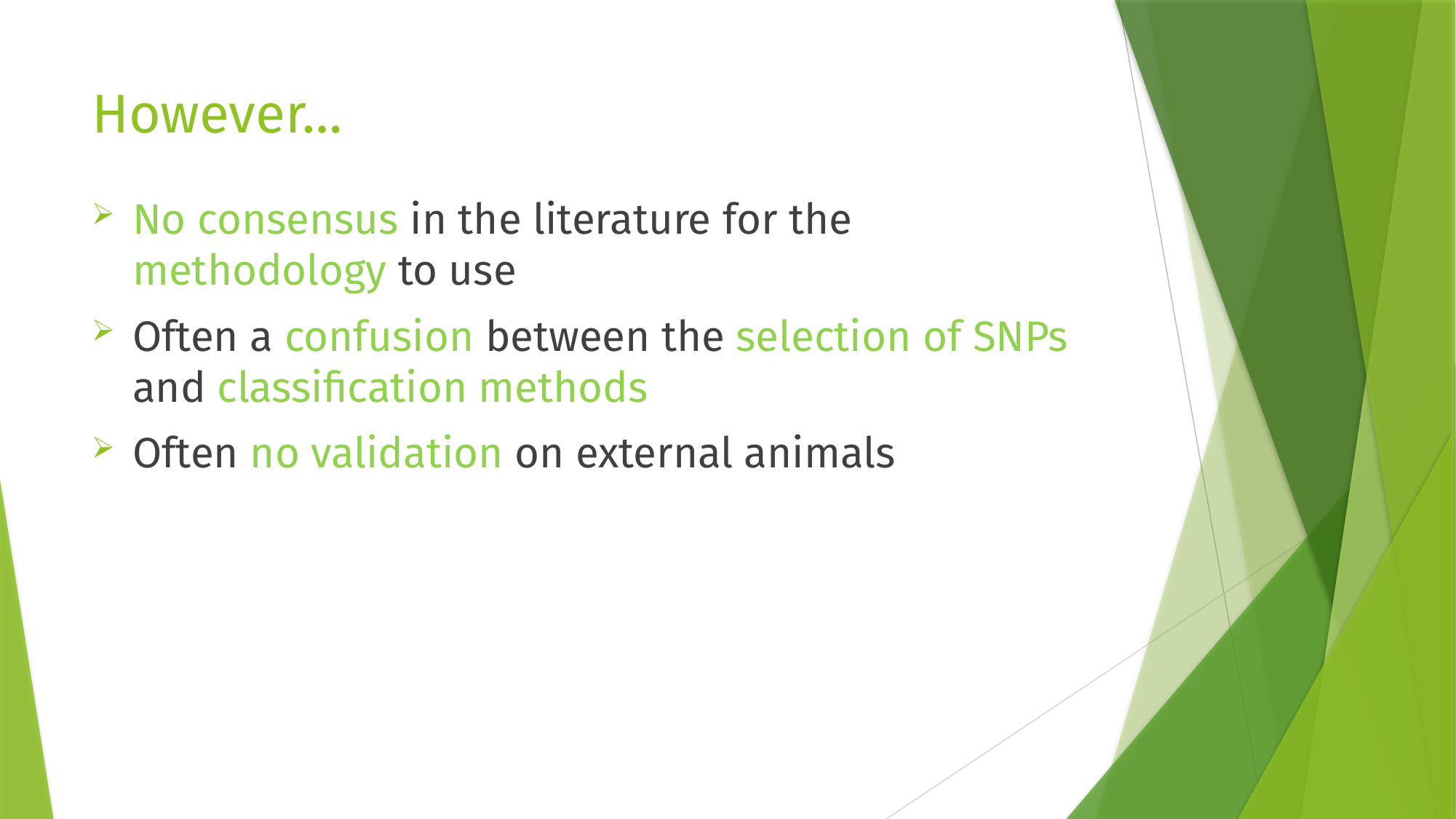

# However…
No consensus in the literature for the methodology to use
Often a confusion between the selection of SNPs and classification methods
Often no validation on external animals